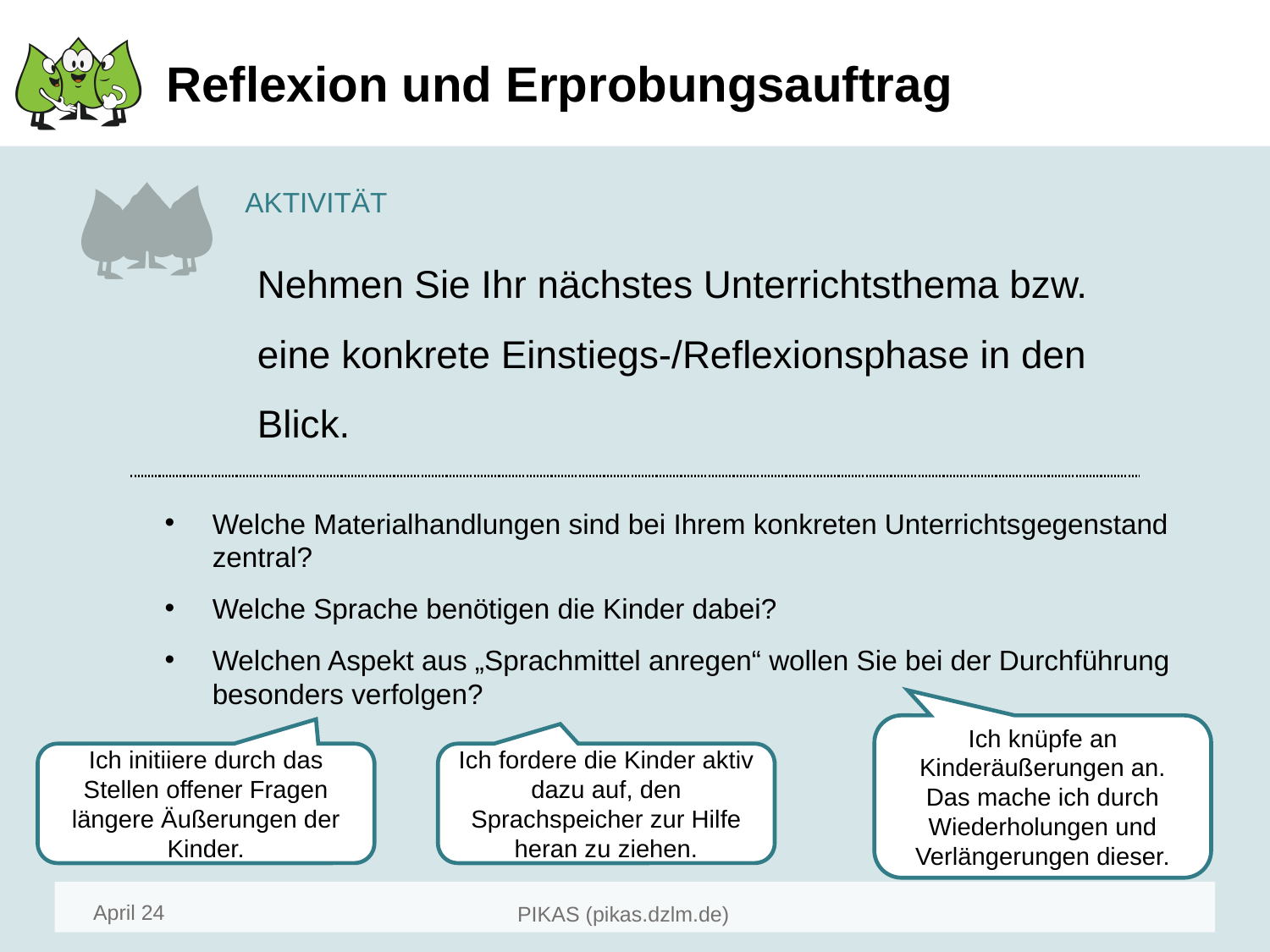

# Reflexion und Erprobungsauftrag
Nehmen Sie Ihr nächstes Unterrichtsthema bzw. eine konkrete Einstiegs-/Reflexionsphase in den Blick.
Welche Materialhandlungen sind bei Ihrem konkreten Unterrichtsgegenstand zentral?
Welche Sprache benötigen die Kinder dabei?
Welchen Aspekt aus „Sprachmittel anregen“ wollen Sie bei der Durchführung besonders verfolgen?
Ich knüpfe an Kinderäußerungen an. Das mache ich durch Wiederholungen und Verlängerungen dieser.
Ich initiiere durch das Stellen offener Fragen längere Äußerungen der Kinder.
Ich fordere die Kinder aktiv dazu auf, den Sprachspeicher zur Hilfe heran zu ziehen.
April 24